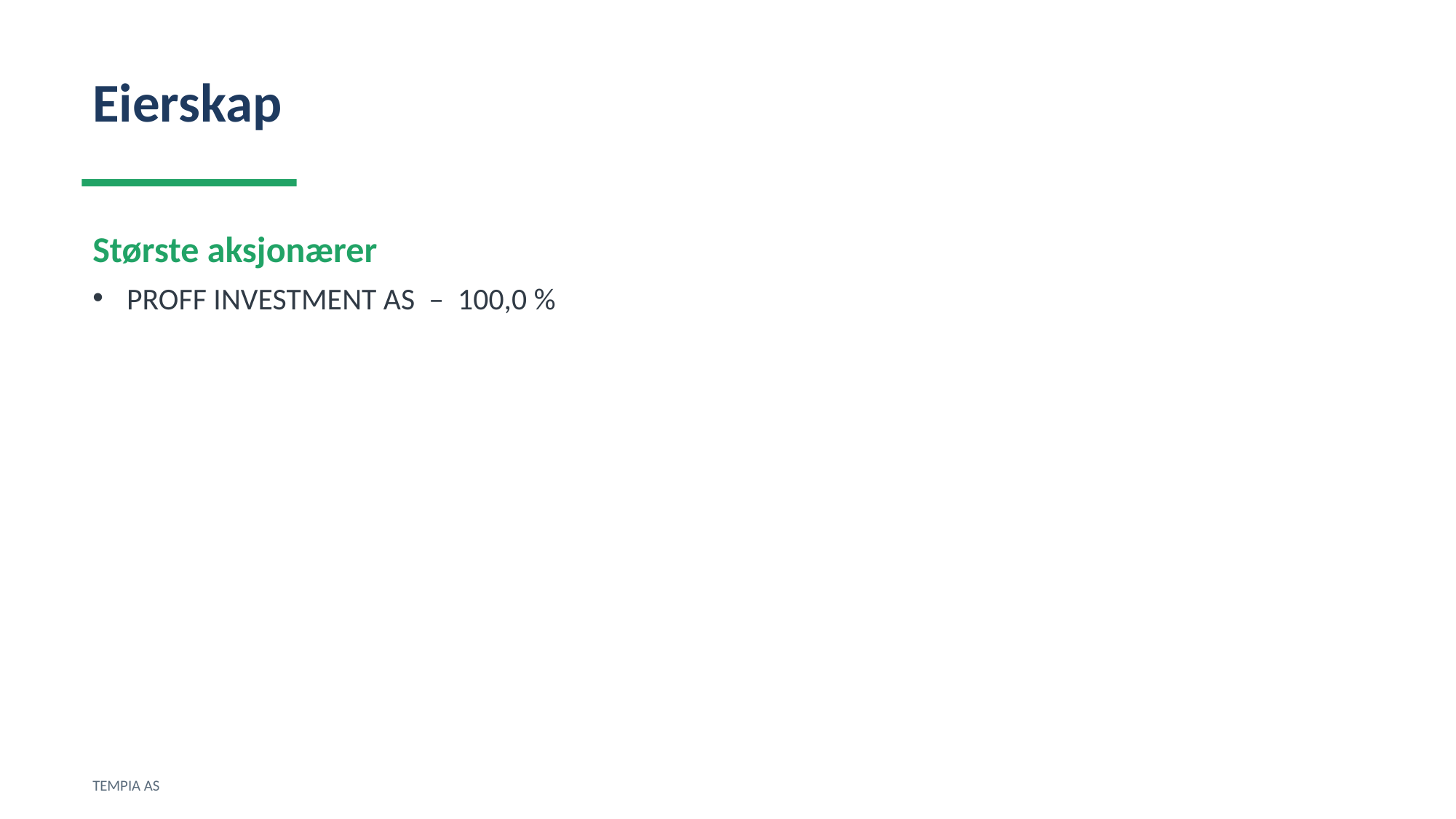

Eierskap

Største aksjonærer
PROFF INVESTMENT AS  –  100,0 %
TEMPIA AS